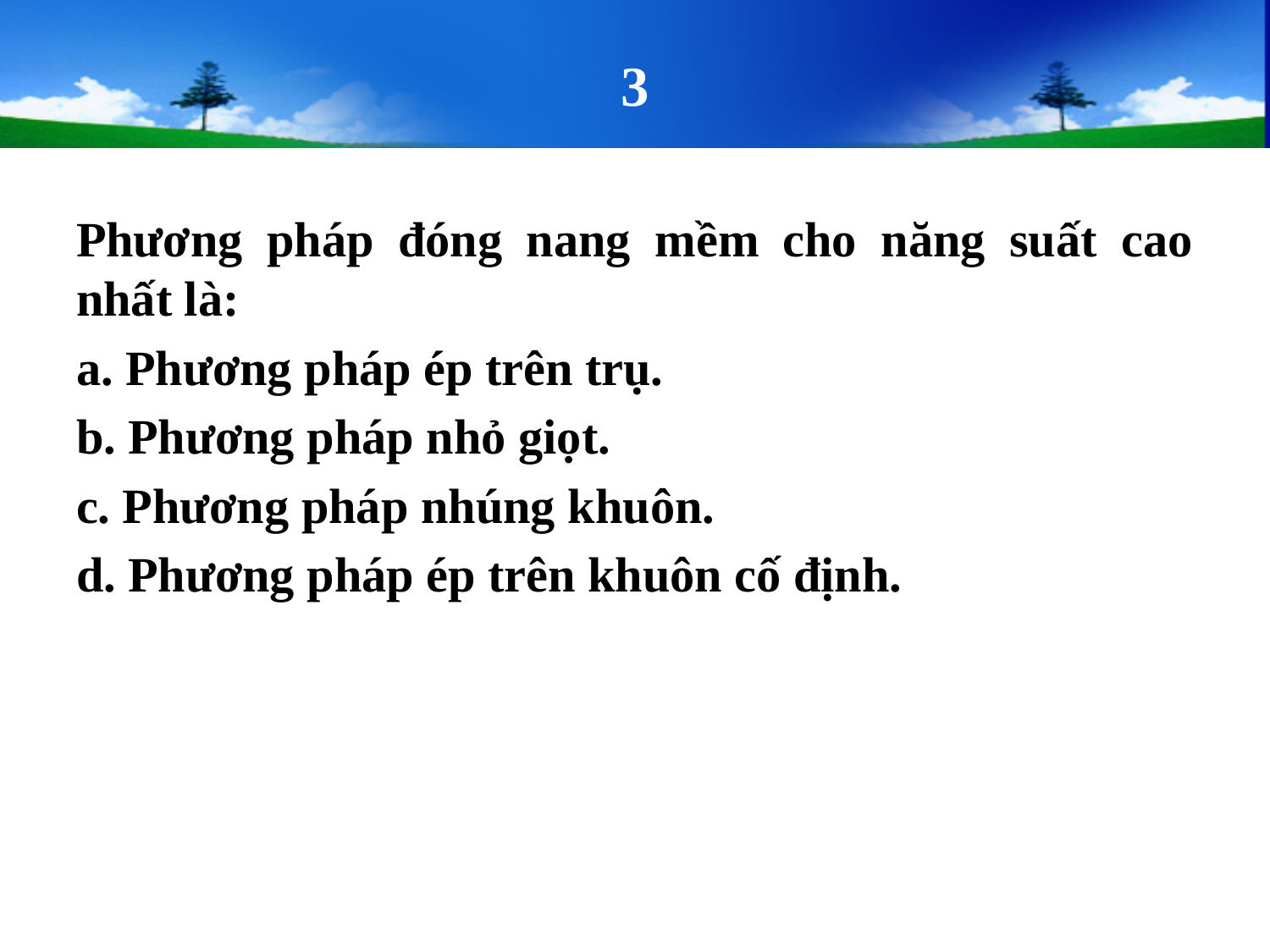

# 3
Phương pháp đóng nang mềm cho năng suất cao nhất là:
a. Phương pháp ép trên trụ.
b. Phương pháp nhỏ giọt.
c. Phương pháp nhúng khuôn.
d. Phương pháp ép trên khuôn cố định.